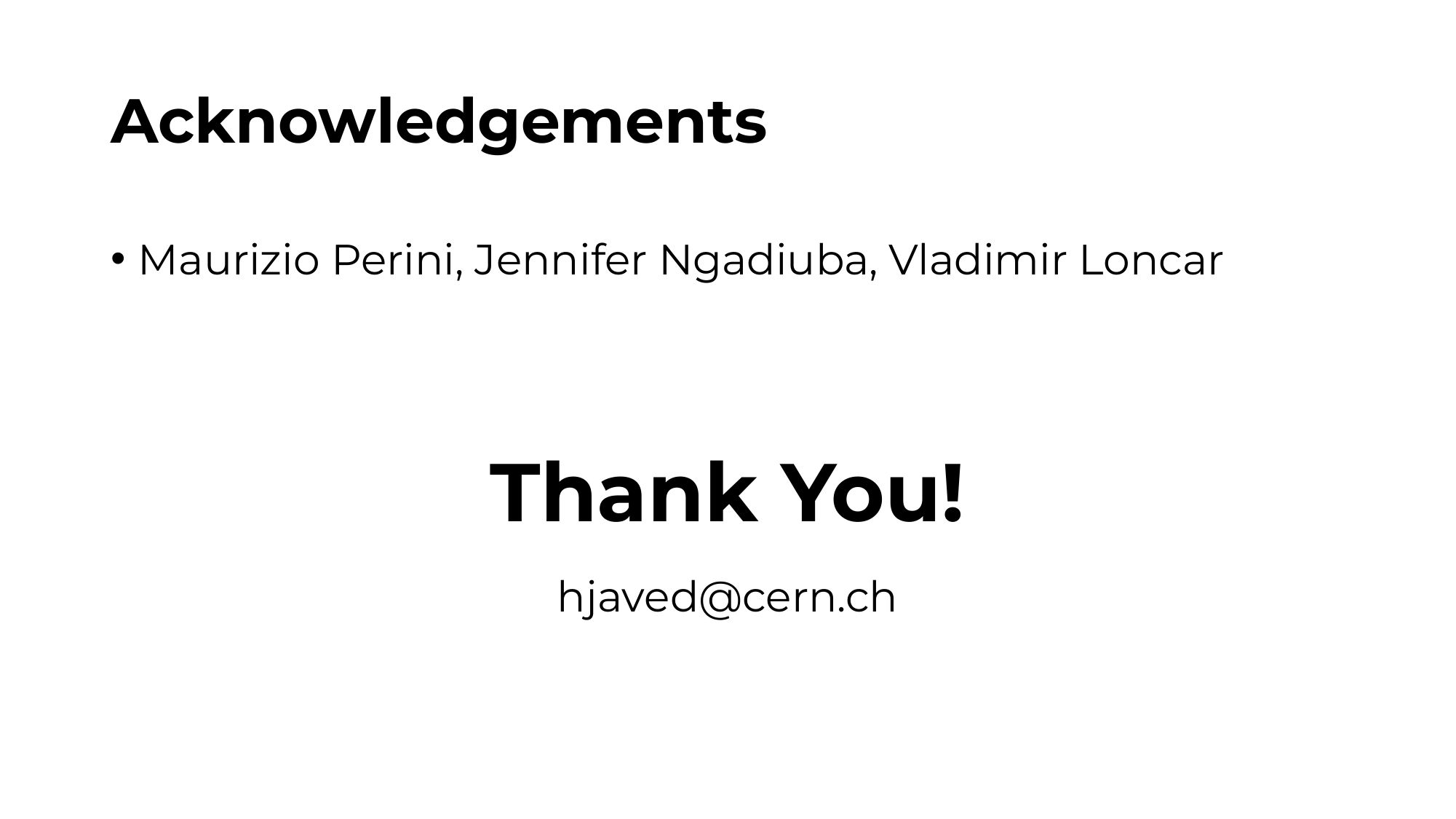

# Acknowledgements
Maurizio Perini, Jennifer Ngadiuba, Vladimir Loncar
Thank You!
hjaved@cern.ch